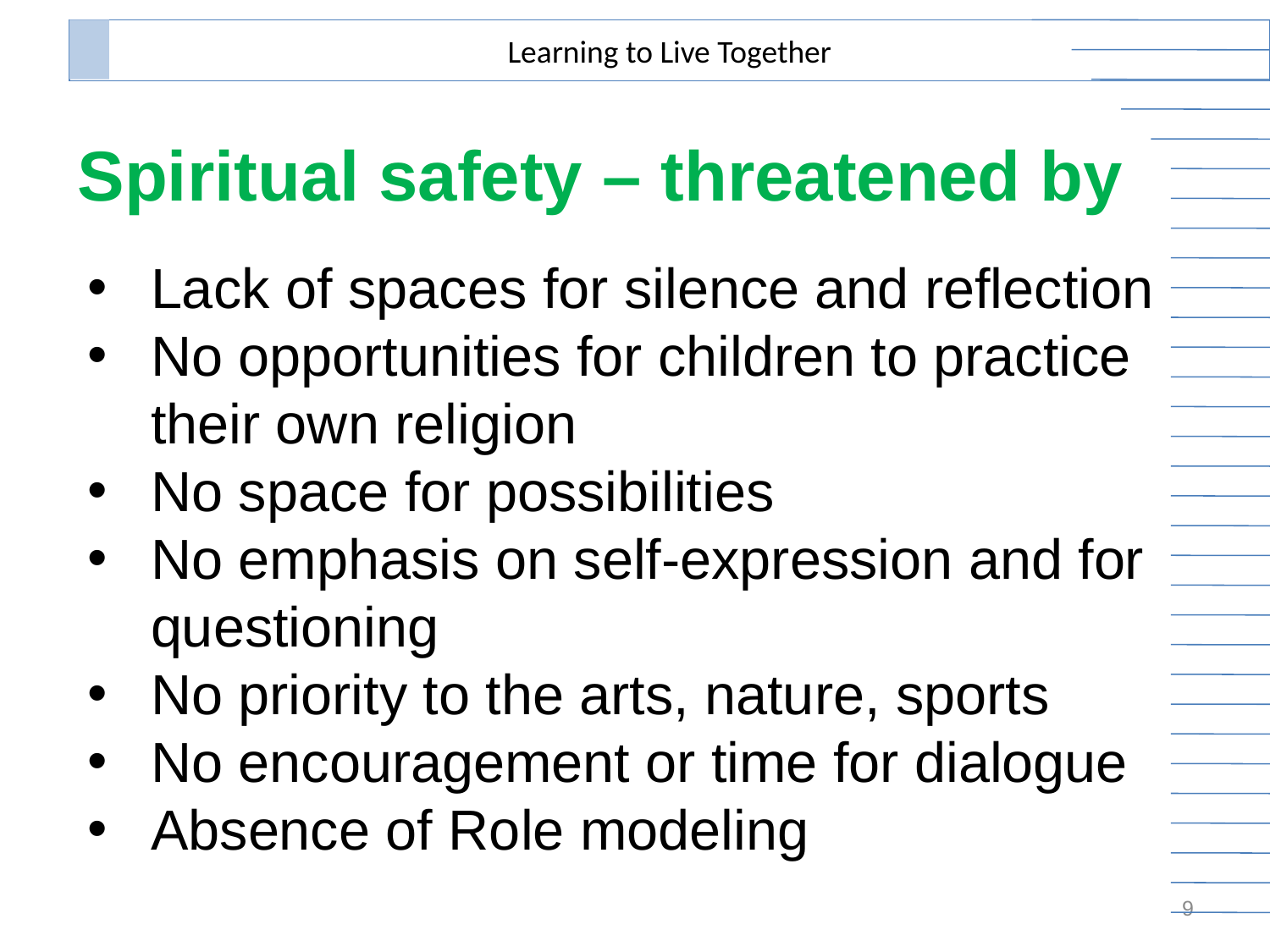

Learning to Live Together

# Spiritual safety – threatened by

Lack of spaces for silence and reflection
No opportunities for children to practice their own religion
No space for possibilities
No emphasis on self-expression and for questioning
No priority to the arts, nature, sports
No encouragement or time for dialogue
Absence of Role modeling
9